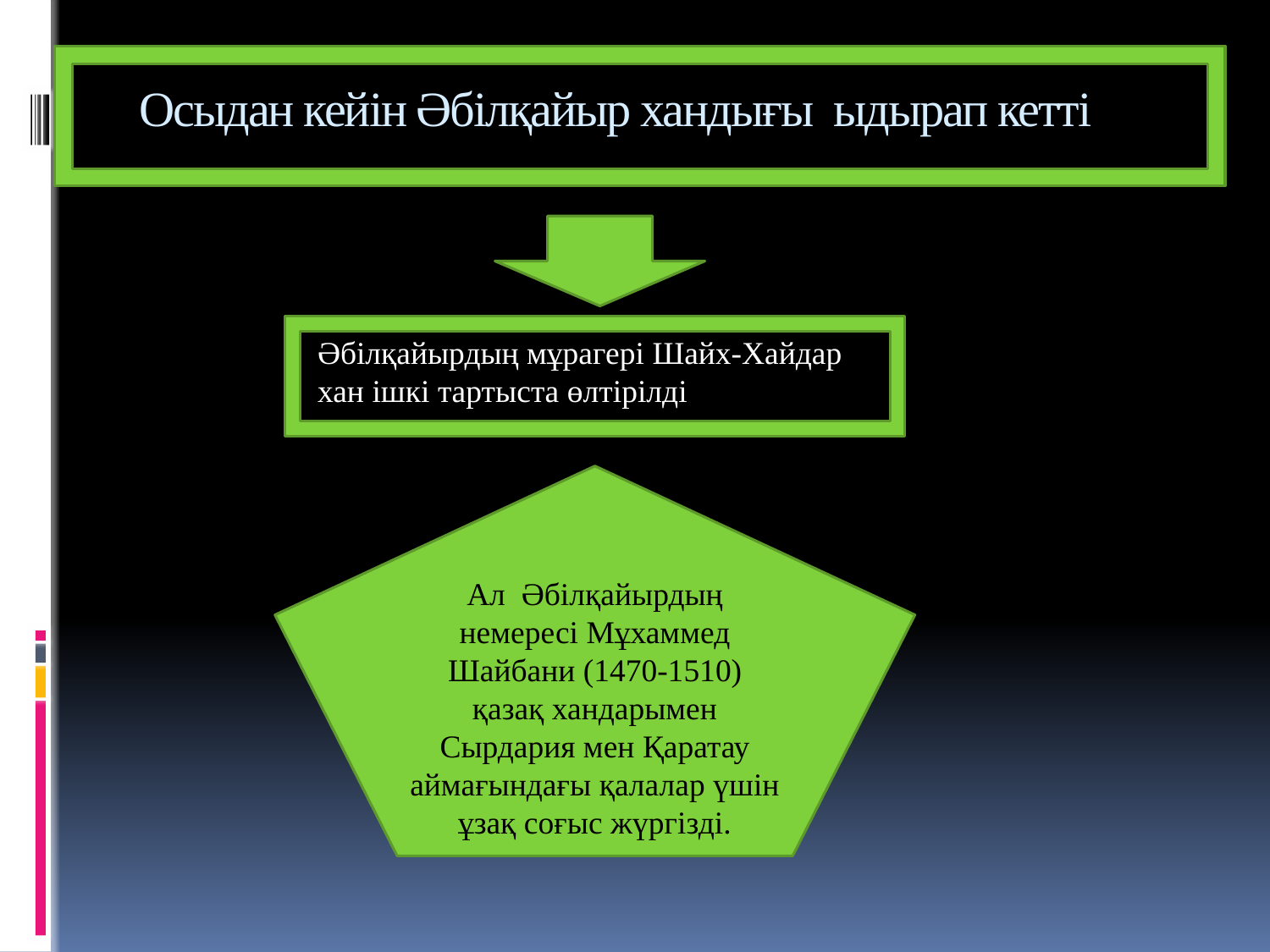

# Осыдан кейін Әбілқайыр хандығы  ыдырап кетті

Әбілқайырдың мұрагері Шайх-Хайдар хан ішкі тартыста өлтірілді
Ал  Әбілқайырдың немересі Мұхаммед Шайбани (1470-1510) қазақ хандарымен Сырдария мен Қаратау аймағындағы қалалар үшін ұзақ соғыс жүргізді.